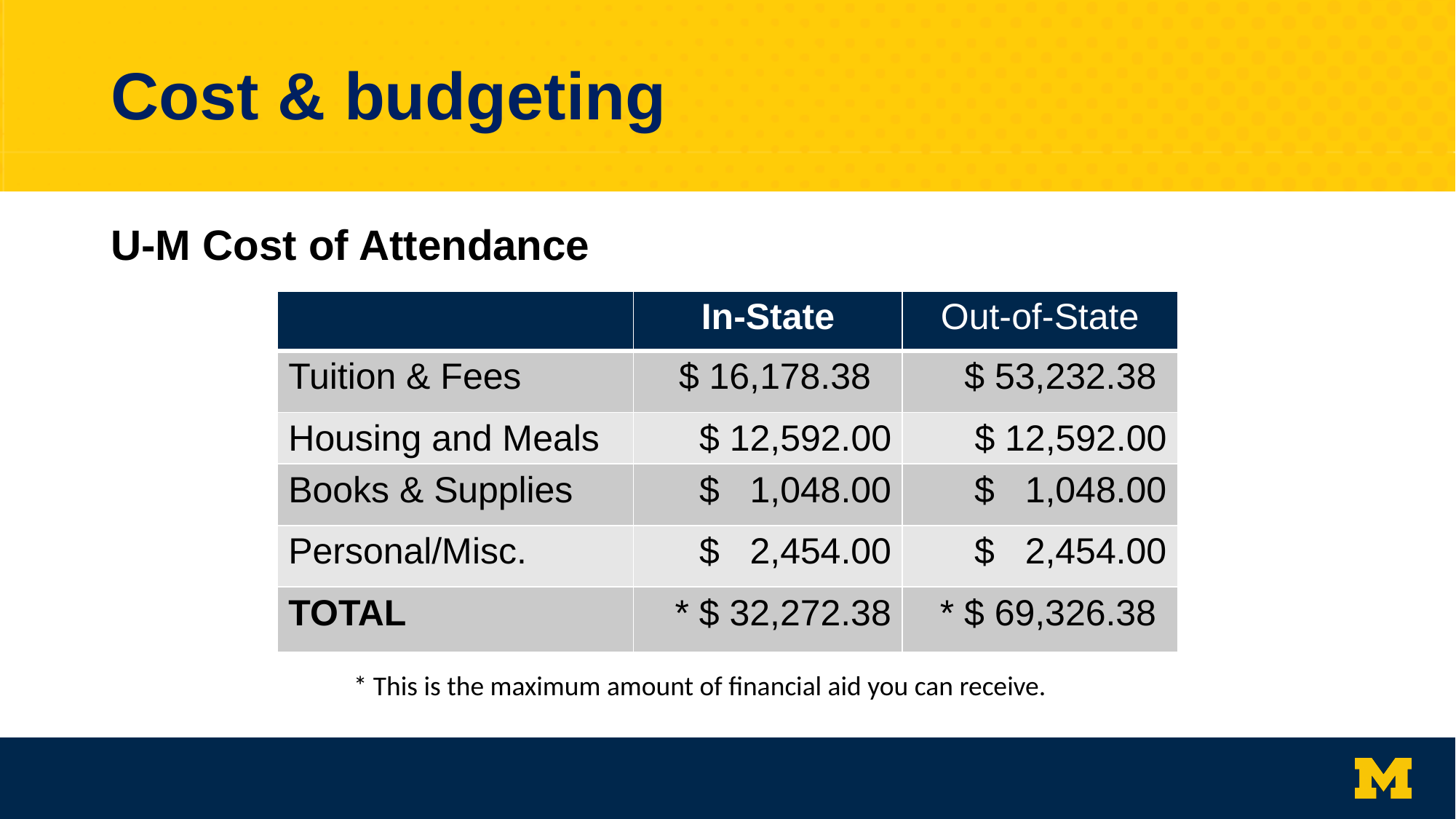

# Cost & budgeting
U-M Cost of Attendance

|  | In-State | Out-of-State |
| --- | --- | --- |
| Tuition & Fees | $ 16,178.38 | $ 53,232.38 |
| Housing and Meals | $ 12,592.00 | $ 12,592.00 |
| Books & Supplies | $ 1,048.00 | $ 1,048.00 |
| Personal/Misc. | $ 2,454.00 | $ 2,454.00 |
| TOTAL | \* $ 32,272.38 | \* $ 69,326.38 |
* This is the maximum amount of financial aid you can receive.